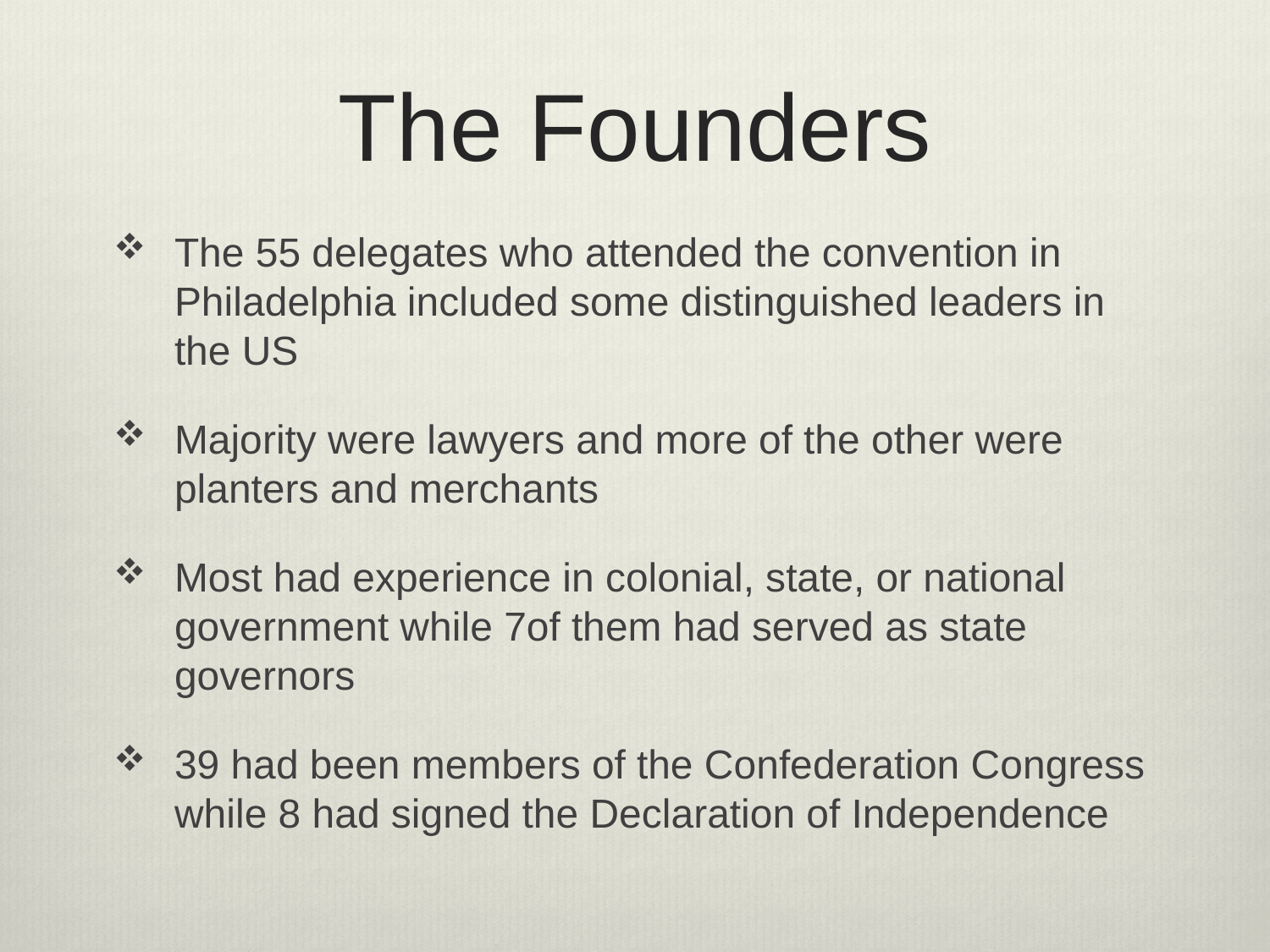

# The Founders
The 55 delegates who attended the convention in Philadelphia included some distinguished leaders in the US
Majority were lawyers and more of the other were planters and merchants
Most had experience in colonial, state, or national government while 7of them had served as state governors
39 had been members of the Confederation Congress while 8 had signed the Declaration of Independence